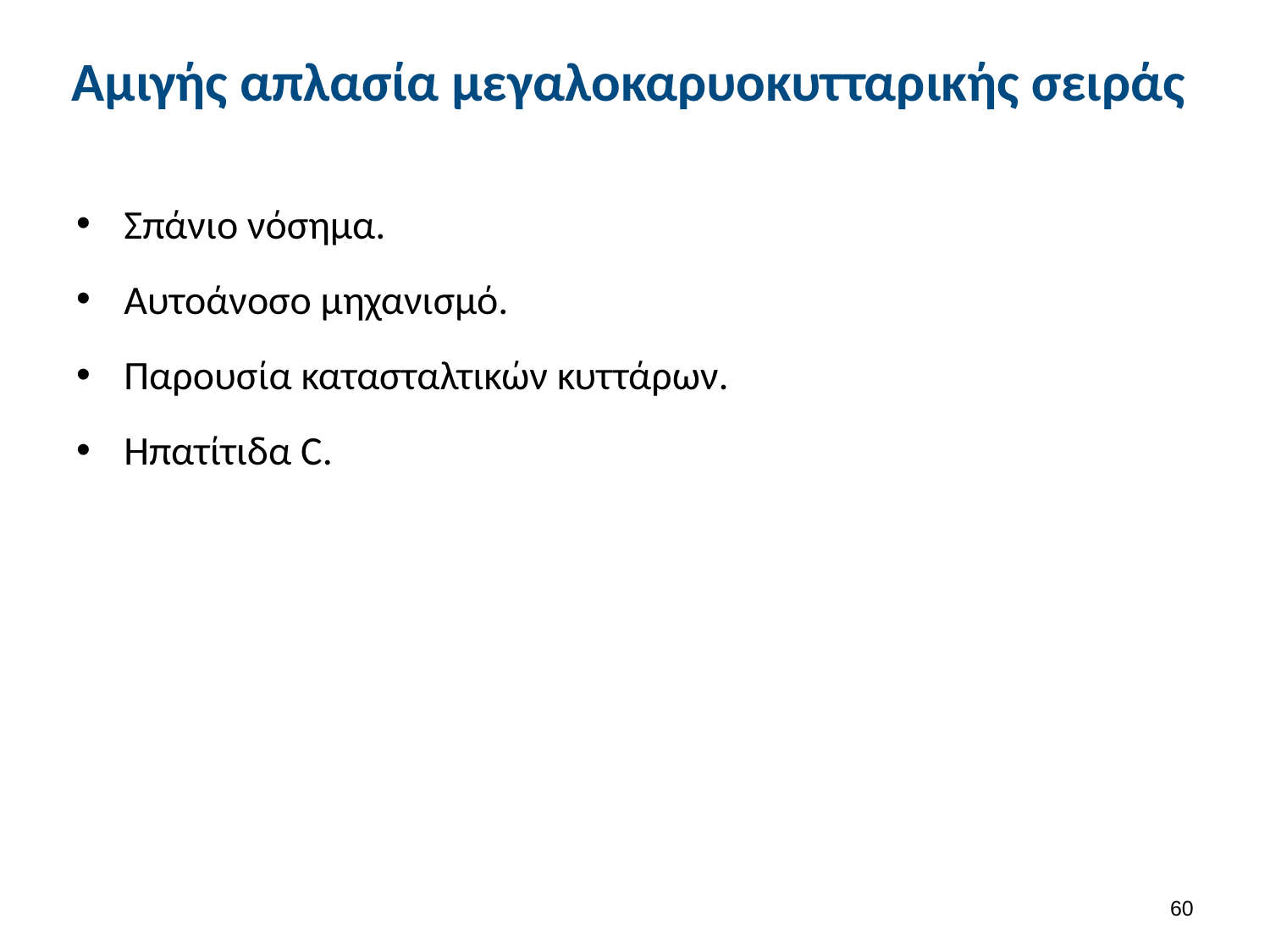

# Αμιγής απλασία μεγαλοκαρυοκυτταρικής σειράς
Σπάνιο νόσημα.
Αυτοάνοσο μηχανισμό.
Παρουσία κατασταλτικών κυττάρων.
Ηπατίτιδα C.

60